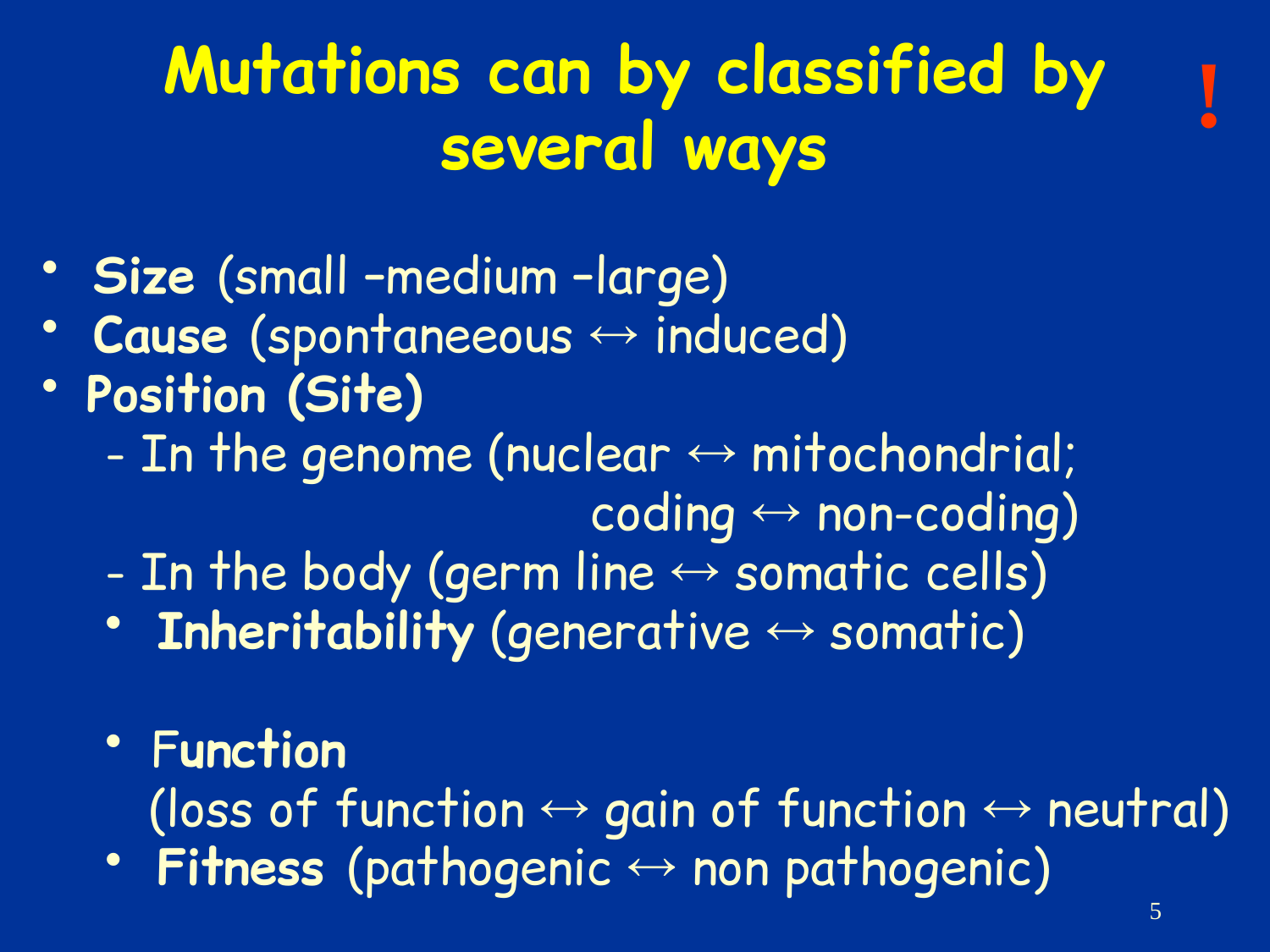

# Mutations can by classified by several ways
!
 Size (small –medium –large)
 Cause (spontaneeous ↔ induced)
 Position (Site)
- In the genome (nuclear ↔ mitochondrial;
			       coding ↔ non-coding)
- In the body (germ line ↔ somatic cells)
 Inheritability (generative ↔ somatic)

 Function
  (loss of function ↔ gain of function ↔ neutral)
 Fitness (pathogenic ↔ non pathogenic)

5